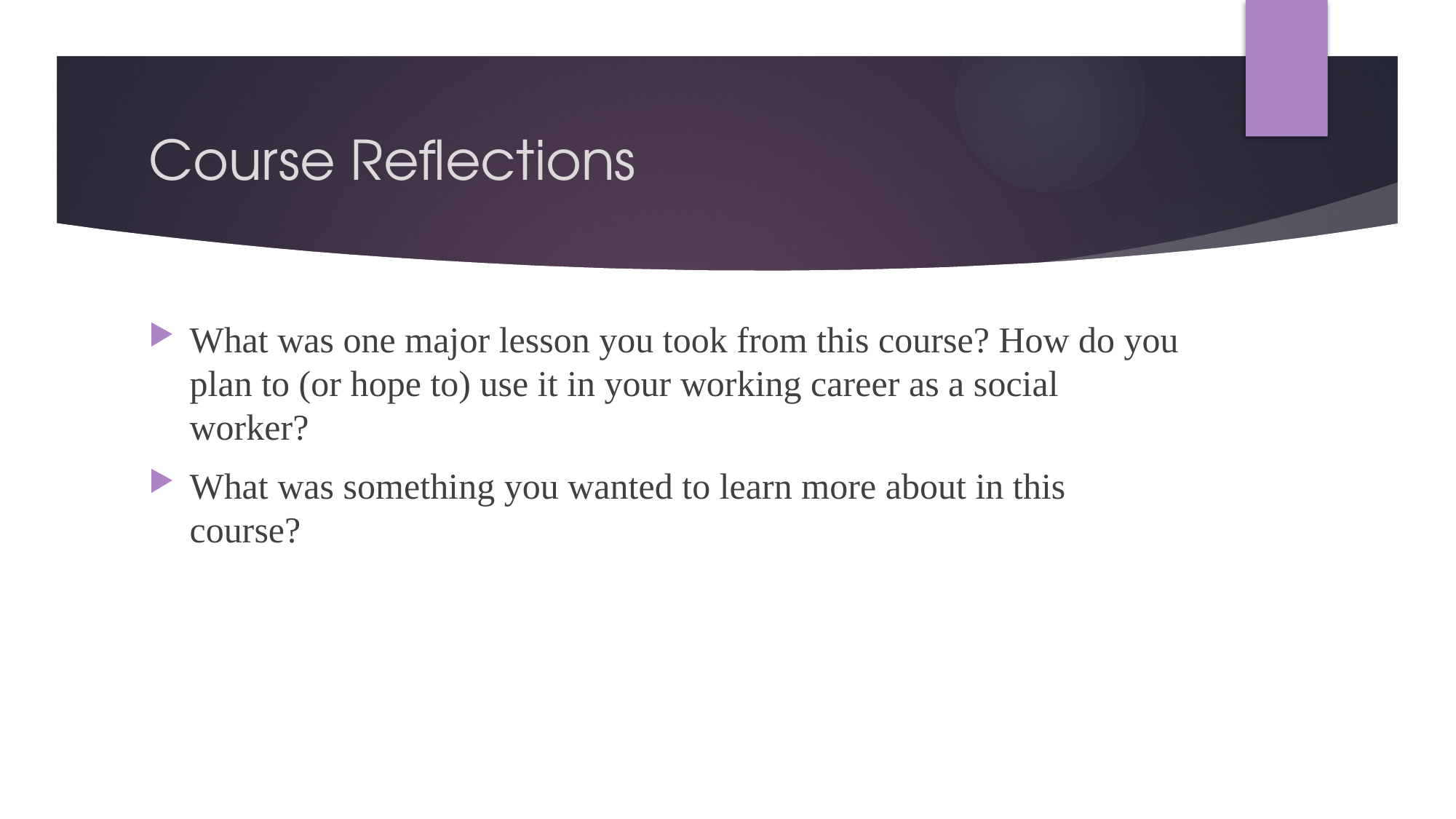

# Course Reflections
What was one major lesson you took from this course? How do you plan to (or hope to) use it in your working career as a social worker?
What was something you wanted to learn more about in this course?